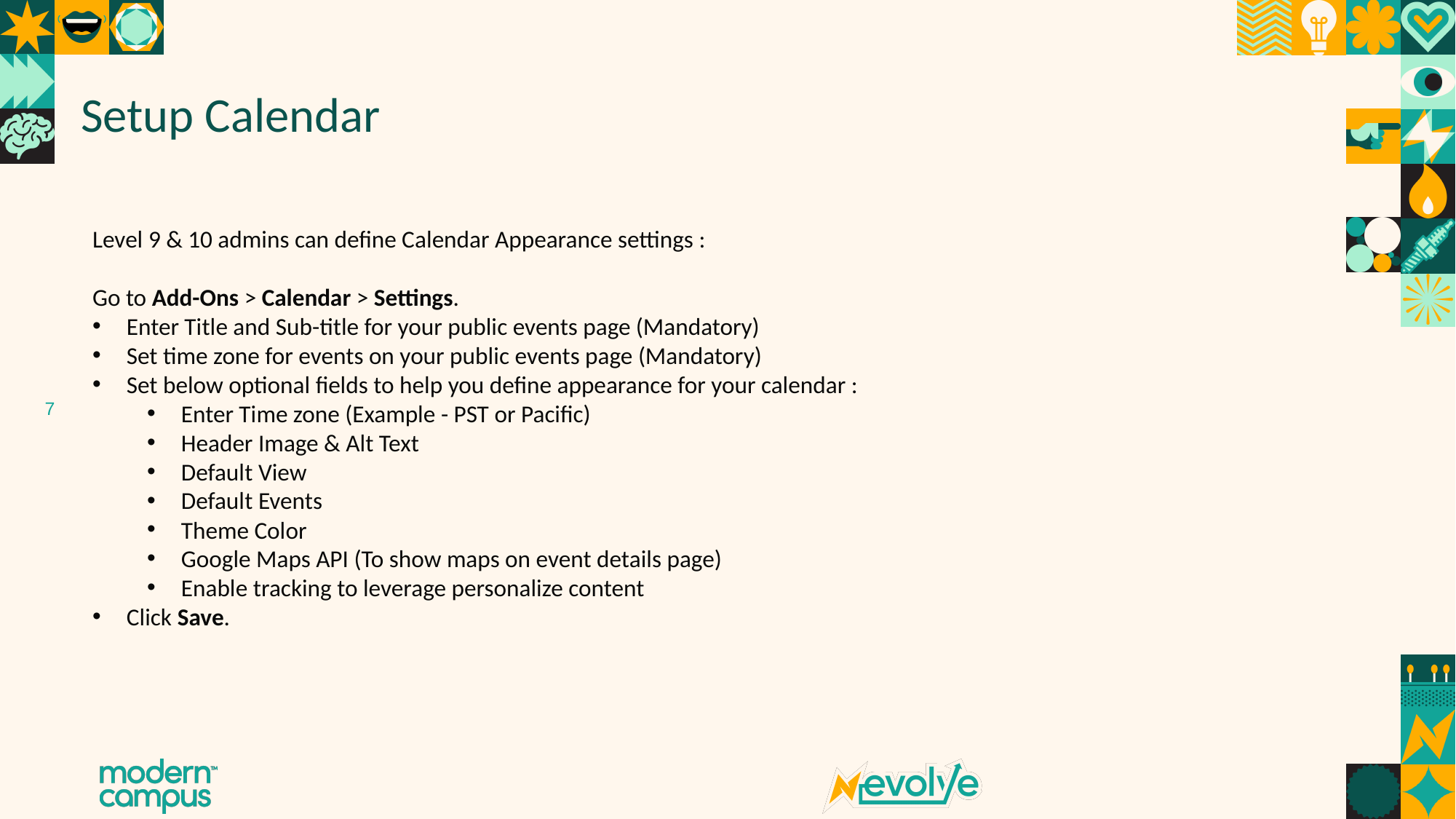

# Setup Calendar
Level 9 & 10 admins can define Calendar Appearance settings :
Go to Add-Ons > Calendar > Settings.
Enter Title and Sub-title for your public events page (Mandatory)
Set time zone for events on your public events page (Mandatory)
Set below optional fields to help you define appearance for your calendar :
Enter Time zone (Example - PST or Pacific)
Header Image & Alt Text
Default View
Default Events
Theme Color
Google Maps API (To show maps on event details page)
Enable tracking to leverage personalize content
Click Save.